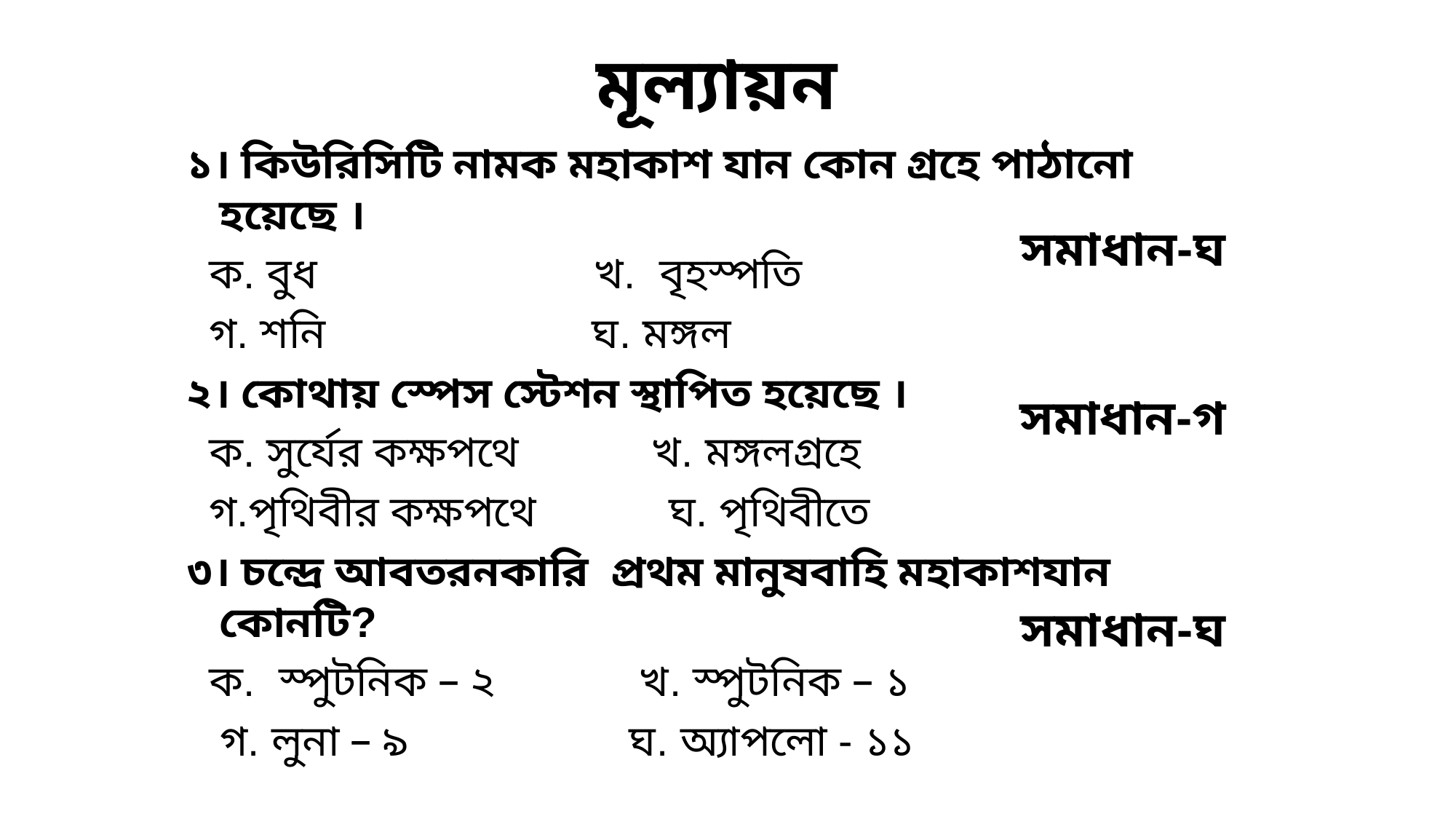

মূল্যায়ন
১। কিউরিসিটি নামক মহাকাশ যান কোন গ্রহে পাঠানো হয়েছে ।
  ক. বুধ                         খ.  বৃহস্পতি
  গ. শনি                        ঘ. মঙ্গল
২। কোথায় স্পেস স্টেশন স্থাপিত হয়েছে ।
  ক. সুর্যের কক্ষপথে            খ. মঙ্গলগ্রহে
  গ.পৃথিবীর কক্ষপথে            ঘ. পৃথিবীতে
৩। চন্দ্রে আবতরনকারি  প্রথম মানুষবাহি মহাকাশযান কোনটি?
  ক.  স্পুটনিক – ২             খ. স্পুটনিক – ১
   গ. লুনা – ৯                    ঘ. অ্যাপলো - ১১
সমাধান-ঘ
সমাধান-গ
সমাধান-ঘ